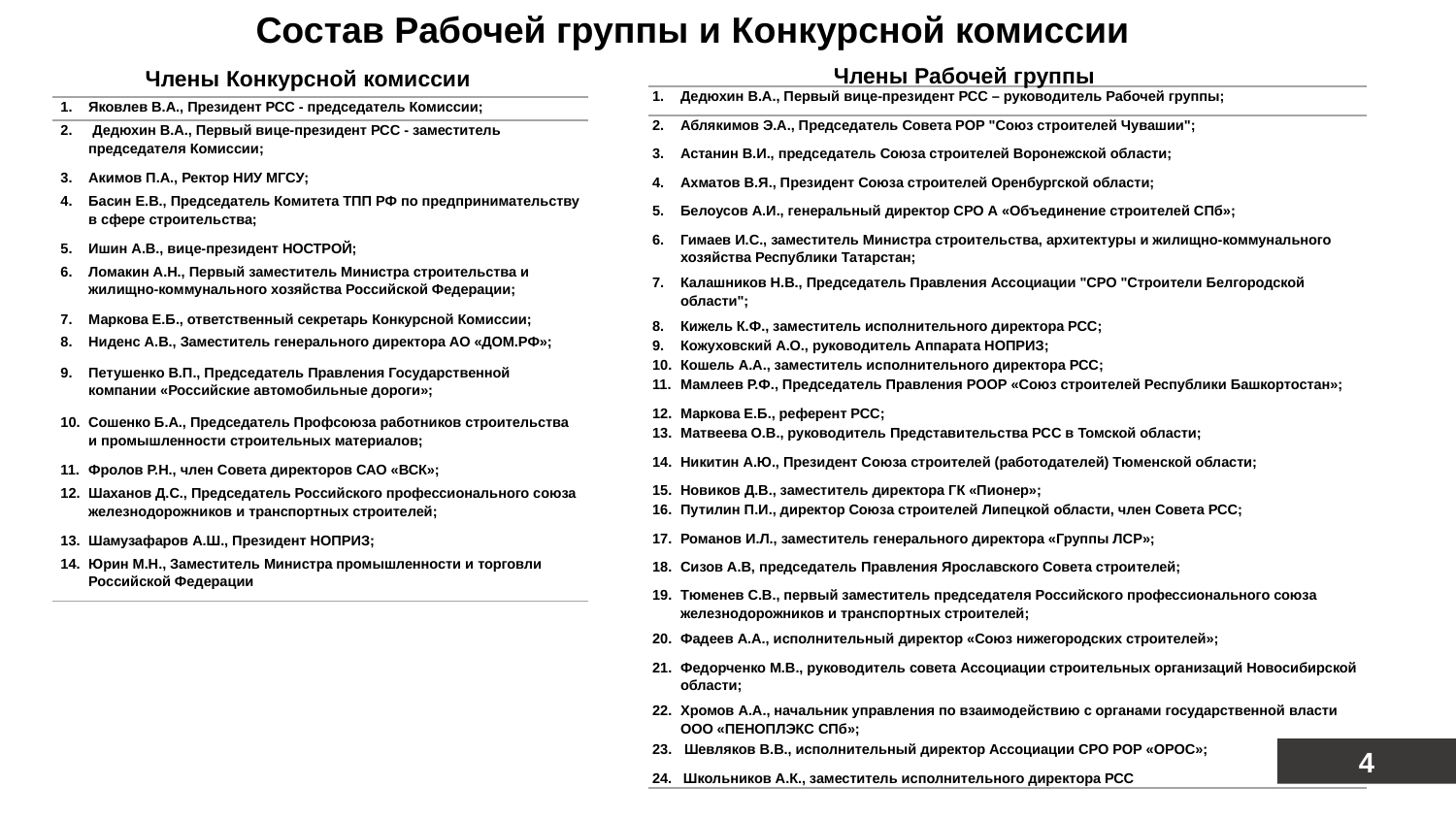

Состав Рабочей группы и Конкурсной комиссии
Члены Рабочей группы
Члены Конкурсной комиссии
| Дедюхин В.А., Первый вице-президент РСС – руководитель Рабочей группы; |
| --- |
| Аблякимов Э.А., Председатель Совета РОР "Союз строителей Чувашии"; |
| Астанин В.И., председатель Союза строителей Воронежской области; |
| Ахматов В.Я., Президент Союза строителей Оренбургской области; |
| Белоусов А.И., генеральный директор СРО А «Объединение строителей СПб»; |
| Гимаев И.С., заместитель Министра строительства, архитектуры и жилищно-коммунального хозяйства Республики Татарстан; |
| Калашников Н.В., Председатель Правления Ассоциации "СРО "Строители Белгородской области"; |
| Кижель К.Ф., заместитель исполнительного директора РСС; |
| Кожуховский А.О., руководитель Аппарата НОПРИЗ; |
| Кошель А.А., заместитель исполнительного директора РСС; |
| Мамлеев Р.Ф., Председатель Правления РООР «Союз строителей Республики Башкортостан»; |
| Маркова Е.Б., референт РСС; |
| Матвеева О.В., руководитель Представительства РСС в Томской области; |
| Никитин А.Ю., Президент Союза строителей (работодателей) Тюменской области; |
| Новиков Д.В., заместитель директора ГК «Пионер»; |
| Путилин П.И., директор Союза строителей Липецкой области, член Совета РСС; |
| Романов И.Л., заместитель генерального директора «Группы ЛСР»; |
| Сизов А.В, председатель Правления Ярославского Совета строителей; |
| Тюменев С.В., первый заместитель председателя Российского профессионального союза железнодорожников и транспортных строителей; |
| Фадеев А.А., исполнительный директор «Союз нижегородских строителей»; |
| Федорченко М.В., руководитель совета Ассоциации строительных организаций Новосибирской области; |
| Хромов А.А., начальник управления по взаимодействию с органами государственной власти ООО «ПЕНОПЛЭКС СПб»; |
| Шевляков В.В., исполнительный директор Ассоциации СРО РОР «ОРОС»; |
| 24. Школьников А.К., заместитель исполнительного директора РСС |
| Яковлев В.А., Президент РСС - председатель Комиссии; |
| --- |
| Дедюхин В.А., Первый вице-президент РСС - заместитель председателя Комиссии; |
| Акимов П.А., Ректор НИУ МГСУ; |
| Басин Е.В., Председатель Комитета ТПП РФ по предпринимательству в сфере строительства; |
| Ишин А.В., вице-президент НОСТРОЙ; |
| Ломакин А.Н., Первый заместитель Министра строительства и жилищно-коммунального хозяйства Российской Федерации; |
| Маркова Е.Б., ответственный секретарь Конкурсной Комиссии; |
| Ниденс А.В., Заместитель генерального директора АО «ДОМ.РФ»; |
| Петушенко В.П., Председатель Правления Государственной компании «Российские автомобильные дороги»; |
| Cошенко Б.А., Председатель Профсоюза работников строительства и промышленности строительных материалов; |
| Фролов Р.Н., член Совета директоров САО «ВСК»; |
| Шаханов Д.С., Председатель Российского профессионального союза железнодорожников и транспортных строителей; |
| Шамузафаров А.Ш., Президент НОПРИЗ; |
| Юрин М.Н., Заместитель Министра промышленности и торговли Российской Федерации |
4